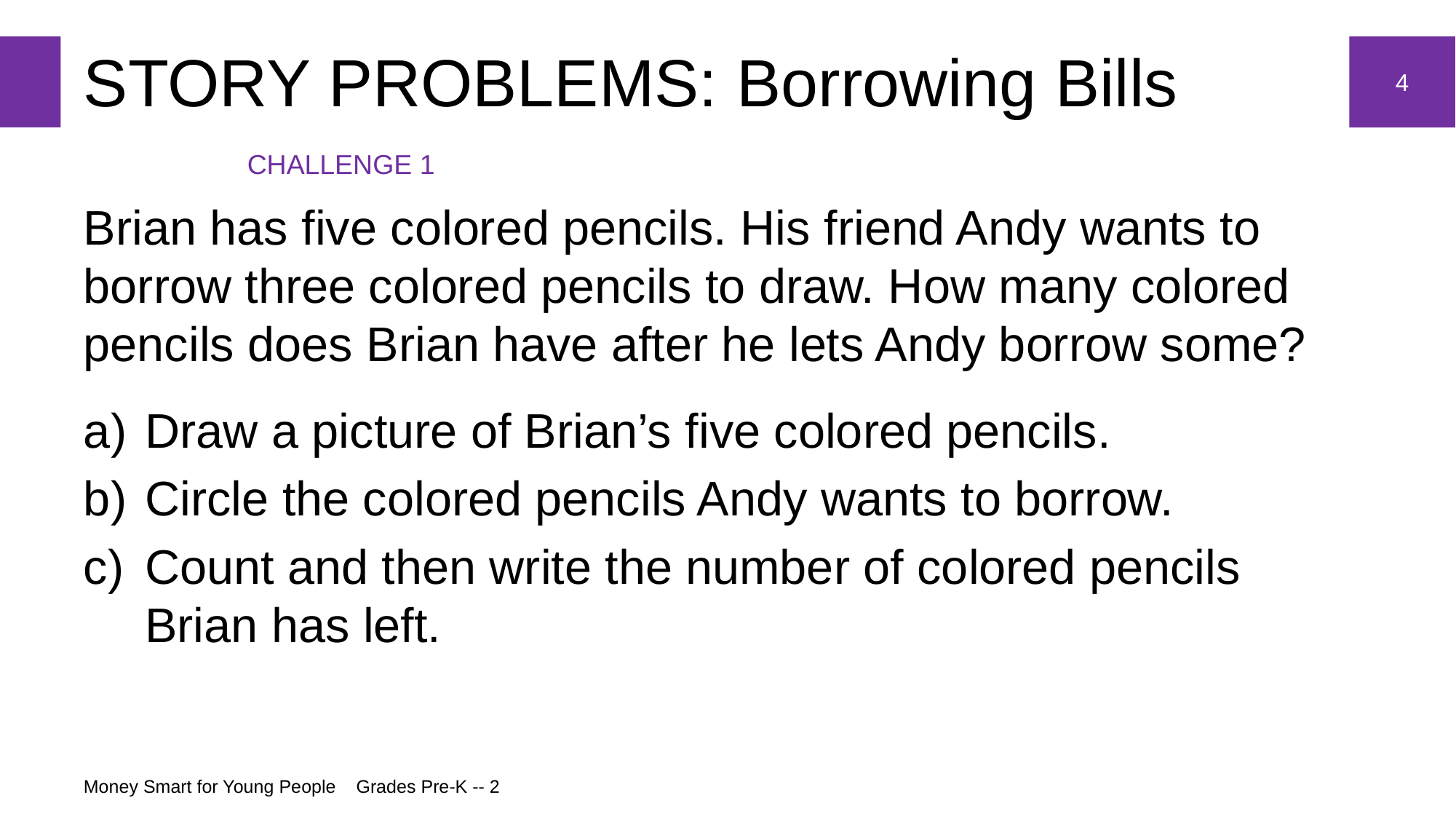

# story problems: Borrowing Bills
4
Challenge 1
Brian has five colored pencils. His friend Andy wants to borrow three colored pencils to draw. How many colored pencils does Brian have after he lets Andy borrow some?
Draw a picture of Brian’s five colored pencils.
Circle the colored pencils Andy wants to borrow.
Count and then write the number of colored pencils Brian has left.

Money Smart for Young People    Grades Pre-K -- 2